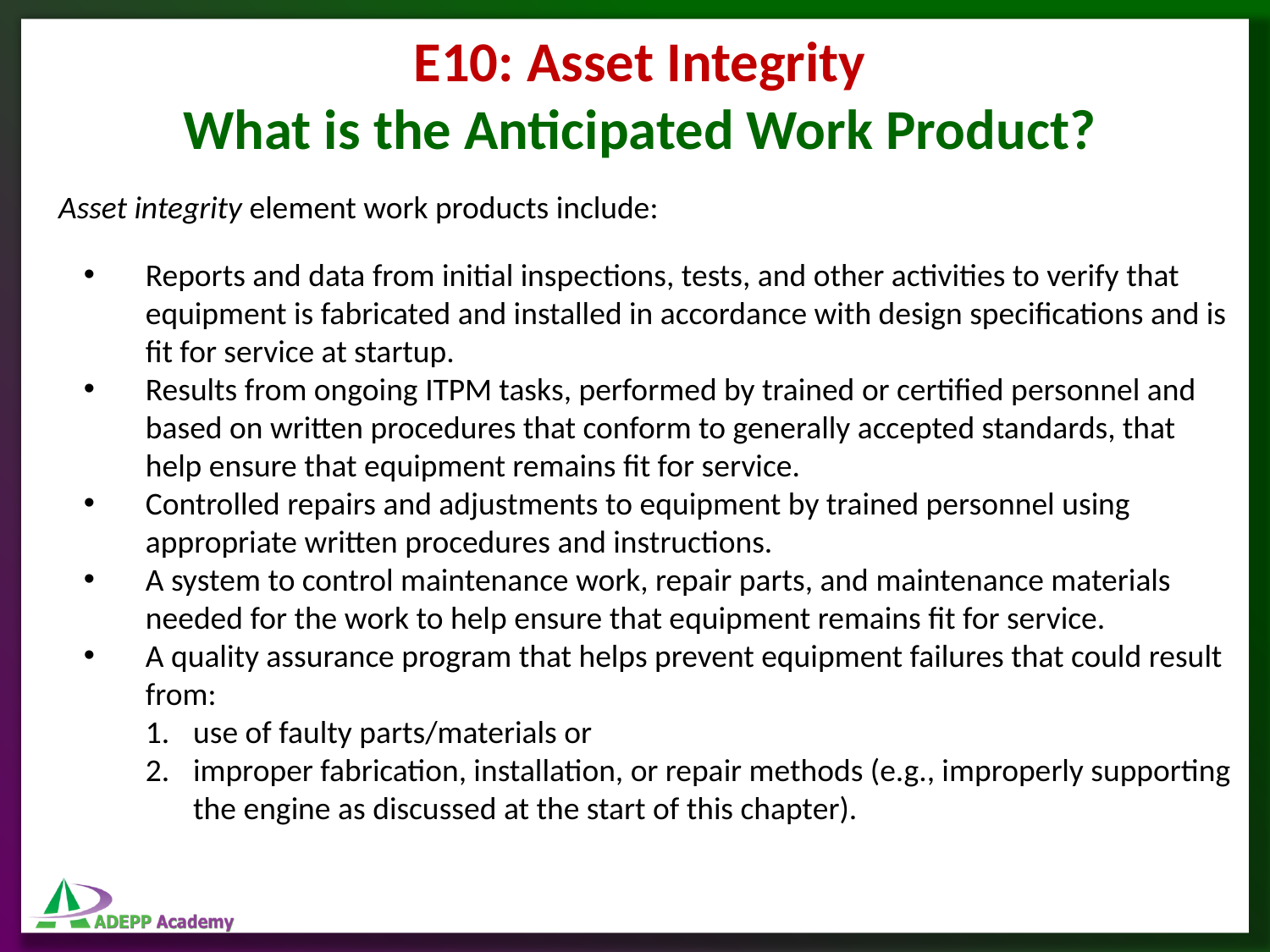

E10: Asset Integrity
What is the Anticipated Work Product?
Asset integrity element work products include:

Reports and data from initial inspections, tests, and other activities to verify that equipment is fabricated and installed in accordance with design specifications and is fit for service at startup.
Results from ongoing ITPM tasks, performed by trained or certified personnel and based on written procedures that conform to generally accepted standards, that help ensure that equipment remains fit for service.
Controlled repairs and adjustments to equipment by trained personnel using appropriate written procedures and instructions.
A system to control maintenance work, repair parts, and maintenance materials needed for the work to help ensure that equipment remains fit for service.
A quality assurance program that helps prevent equipment failures that could result from:
use of faulty parts/materials or
improper fabrication, installation, or repair methods (e.g., improperly supporting the engine as discussed at the start of this chapter).